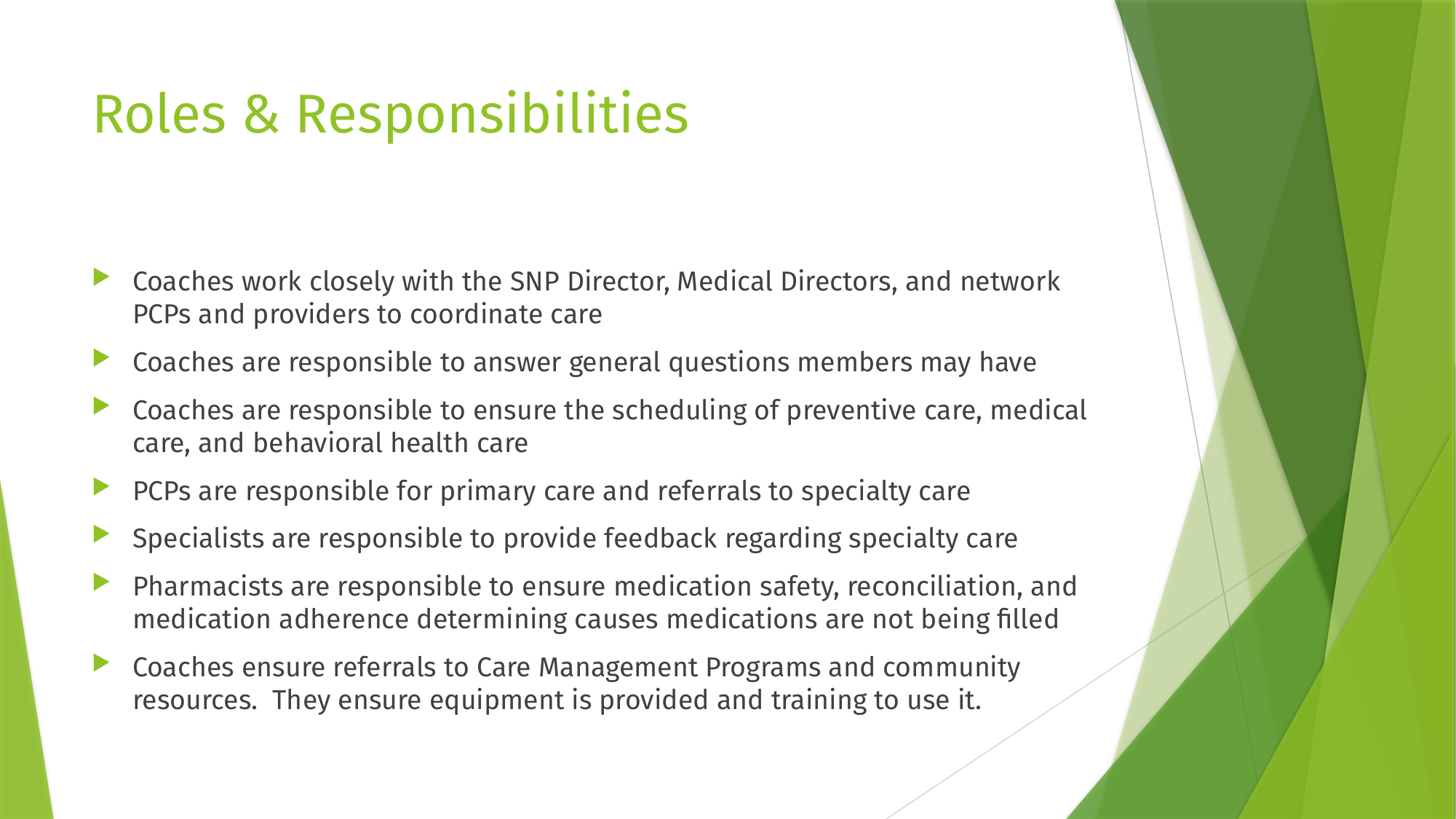

# Roles & Responsibilities
Coaches work closely with the SNP Director, Medical Directors, and network PCPs and providers to coordinate care
Coaches are responsible to answer general questions members may have
Coaches are responsible to ensure the scheduling of preventive care, medical care, and behavioral health care
PCPs are responsible for primary care and referrals to specialty care
Specialists are responsible to provide feedback regarding specialty care
Pharmacists are responsible to ensure medication safety, reconciliation, and medication adherence determining causes medications are not being filled
Coaches ensure referrals to Care Management Programs and community resources.  They ensure equipment is provided and training to use it.